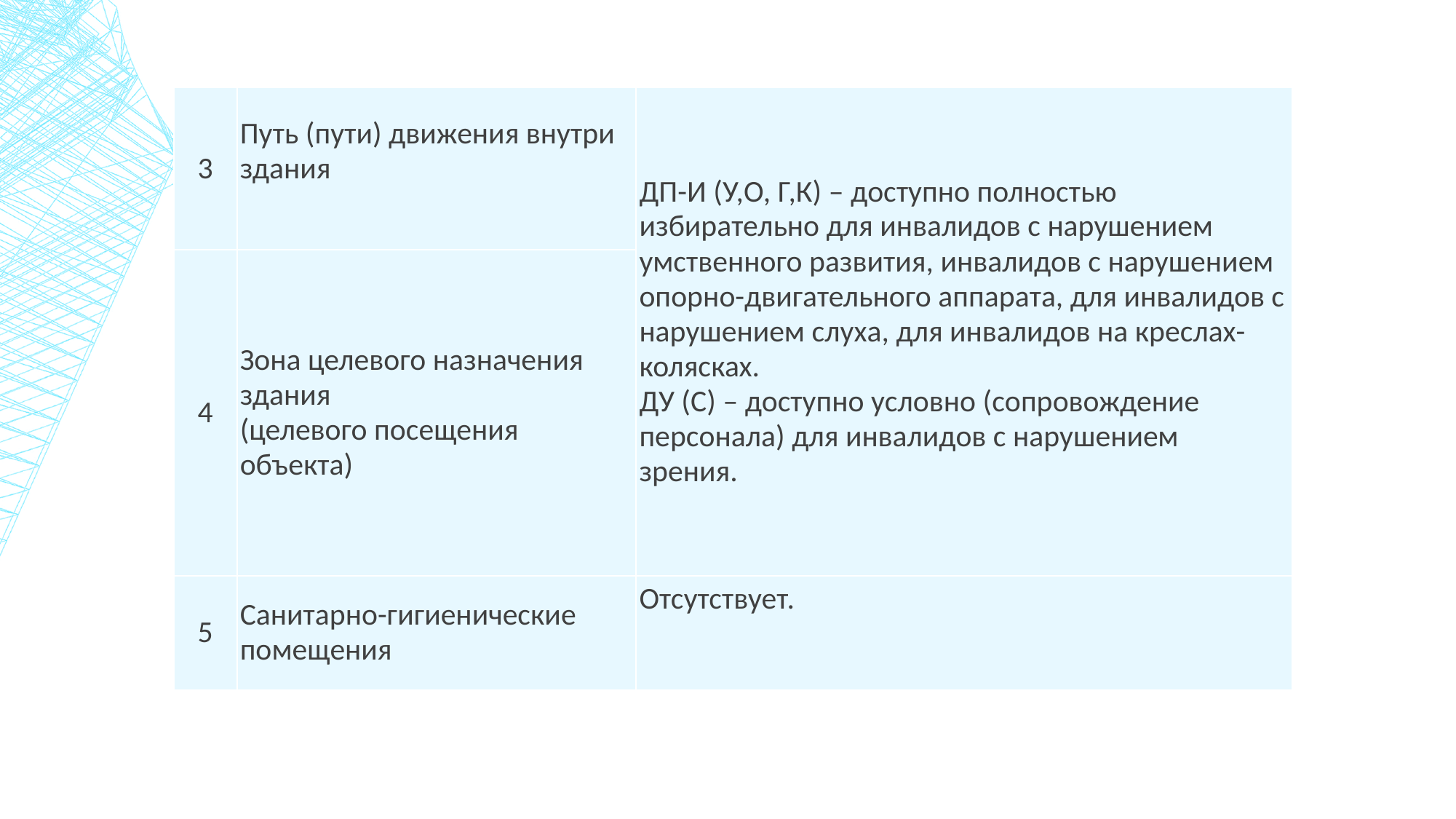

| 3 | Путь (пути) движения внутри здания | ДП-И (У,О, Г,К) – доступно полностью избирательно для инвалидов с нарушением умственного развития, инвалидов с нарушением опорно-двигательного аппарата, для инвалидов с нарушением слуха, для инвалидов на креслах-колясках. ДУ (С) – доступно условно (сопровождение персонала) для инвалидов с нарушением зрения. |
| --- | --- | --- |
| 4 | Зона целевого назначения здания (целевого посещения объекта) |  |
| 5 | Санитарно-гигиенические помещения | Отсутствует. |